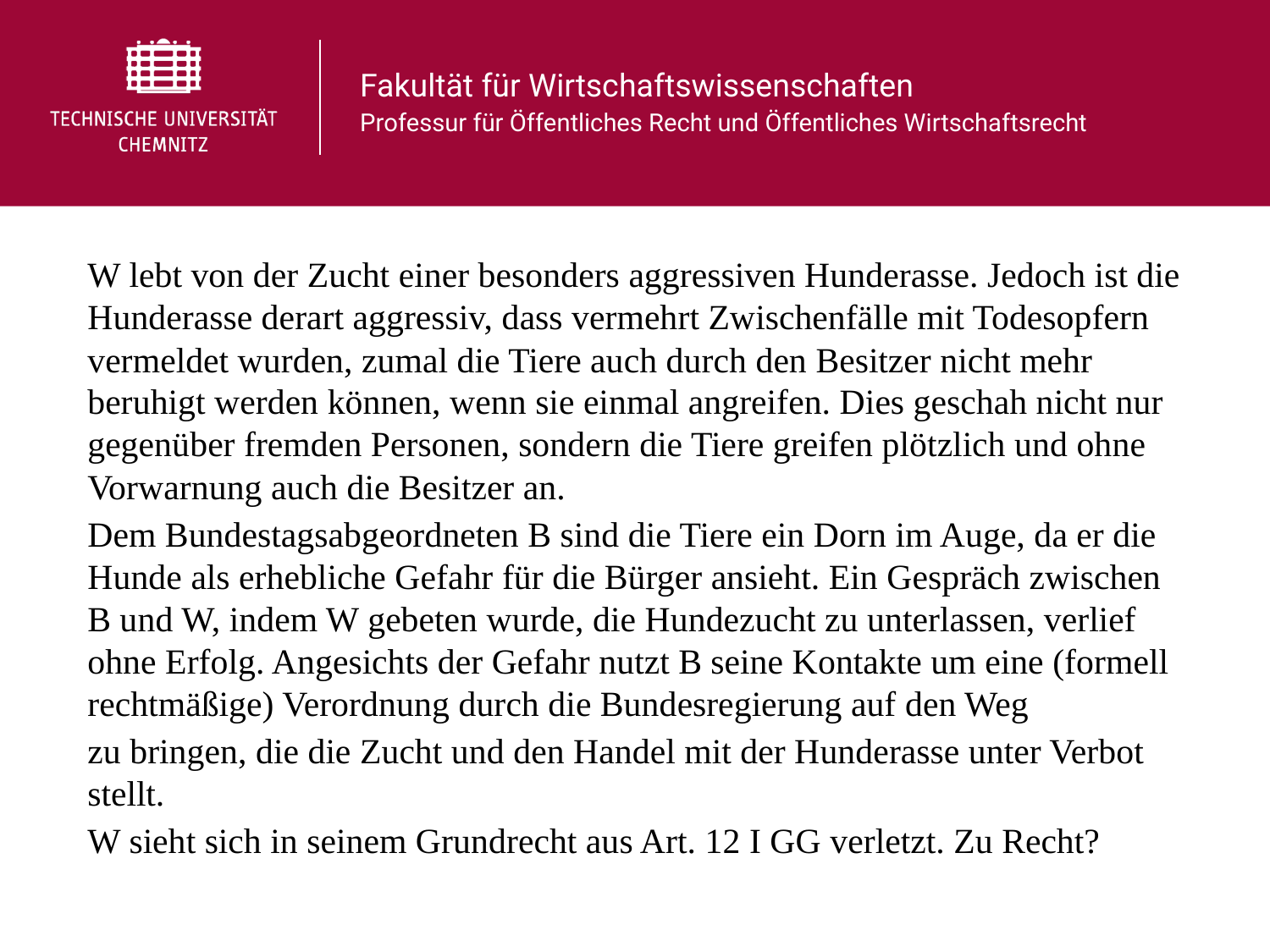

W lebt von der Zucht einer besonders aggressiven Hunderasse. Jedoch ist die Hunderasse derart aggressiv, dass vermehrt Zwischenfälle mit Todesopfern vermeldet wurden, zumal die Tiere auch durch den Besitzer nicht mehr beruhigt werden können, wenn sie einmal angreifen. Dies geschah nicht nur gegenüber fremden Personen, sondern die Tiere greifen plötzlich und ohne Vorwarnung auch die Besitzer an.
Dem Bundestagsabgeordneten B sind die Tiere ein Dorn im Auge, da er die Hunde als erhebliche Gefahr für die Bürger ansieht. Ein Gespräch zwischen B und W, indem W gebeten wurde, die Hundezucht zu unterlassen, verlief ohne Erfolg. Angesichts der Gefahr nutzt B seine Kontakte um eine (formell rechtmäßige) Verordnung durch die Bundesregierung auf den Weg
zu bringen, die die Zucht und den Handel mit der Hunderasse unter Verbot stellt.
W sieht sich in seinem Grundrecht aus Art. 12 I GG verletzt. Zu Recht?